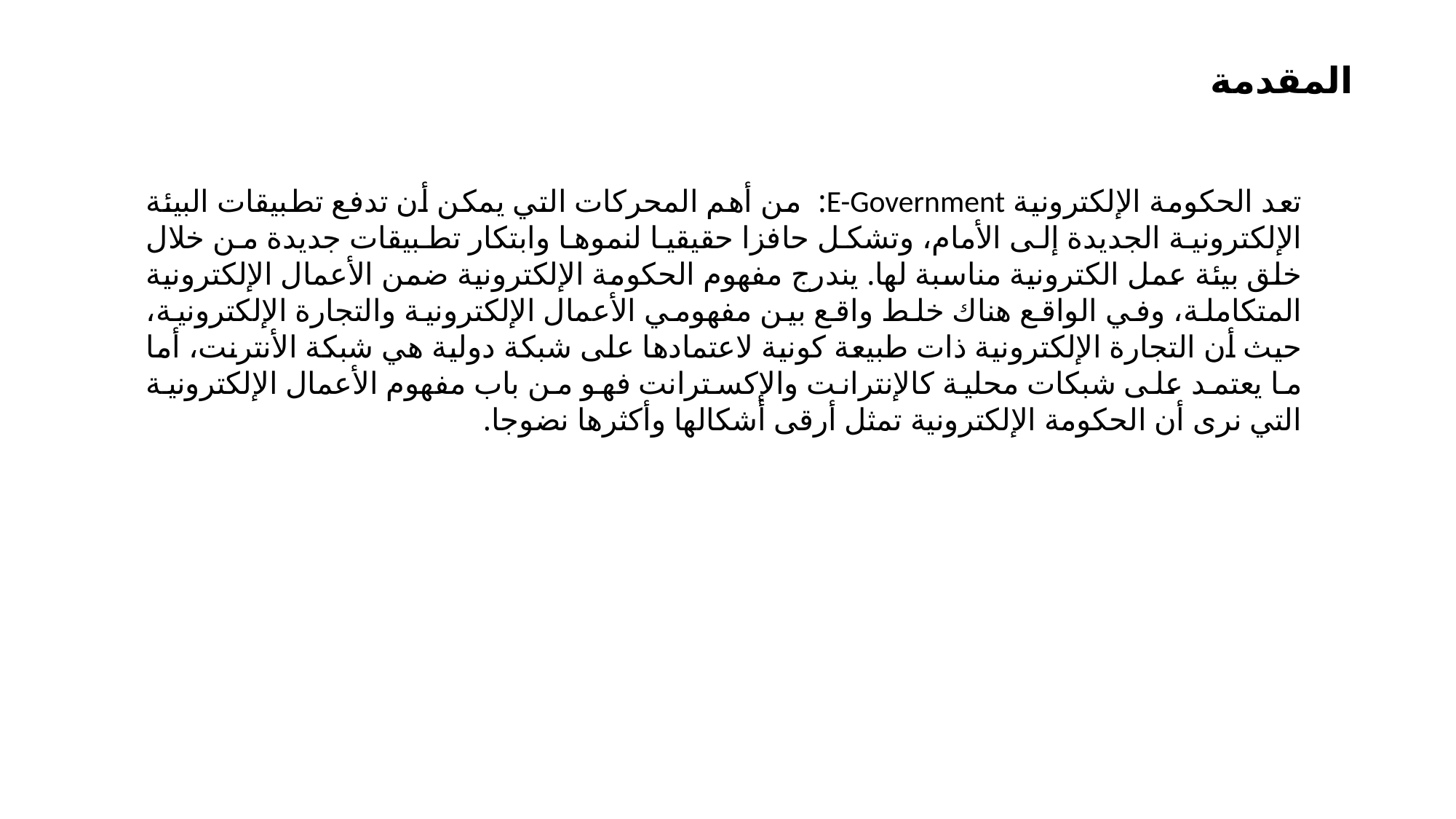

المقدمة
تعد الحكومة الإلكترونية E-Government:  من أهم المحركات التي يمكن أن تدفع تطبيقات البيئة الإلكترونية الجديدة إلى الأمام، وتشكل حافزا حقيقيا لنموها وابتكار تطبيقات جديدة من خلال خلق بيئة عمل الكترونية مناسبة لها. يندرج مفهوم الحكومة الإلكترونية ضمن الأعمال الإلكترونية المتكاملة، وفي الواقع هناك خلط واقع بين مفهومي الأعمال الإلكترونية والتجارة الإلكترونية، حيث أن التجارة الإلكترونية ذات طبيعة كونية لاعتمادها على شبكة دولية هي شبكة الأنترنت، أما ما يعتمد على شبكات محلية كالإنترانت والإكسترانت فهو من باب مفهوم الأعمال الإلكترونية التي نرى أن الحكومة الإلكترونية تمثل أرقى أشكالها وأكثرها نضوجا.